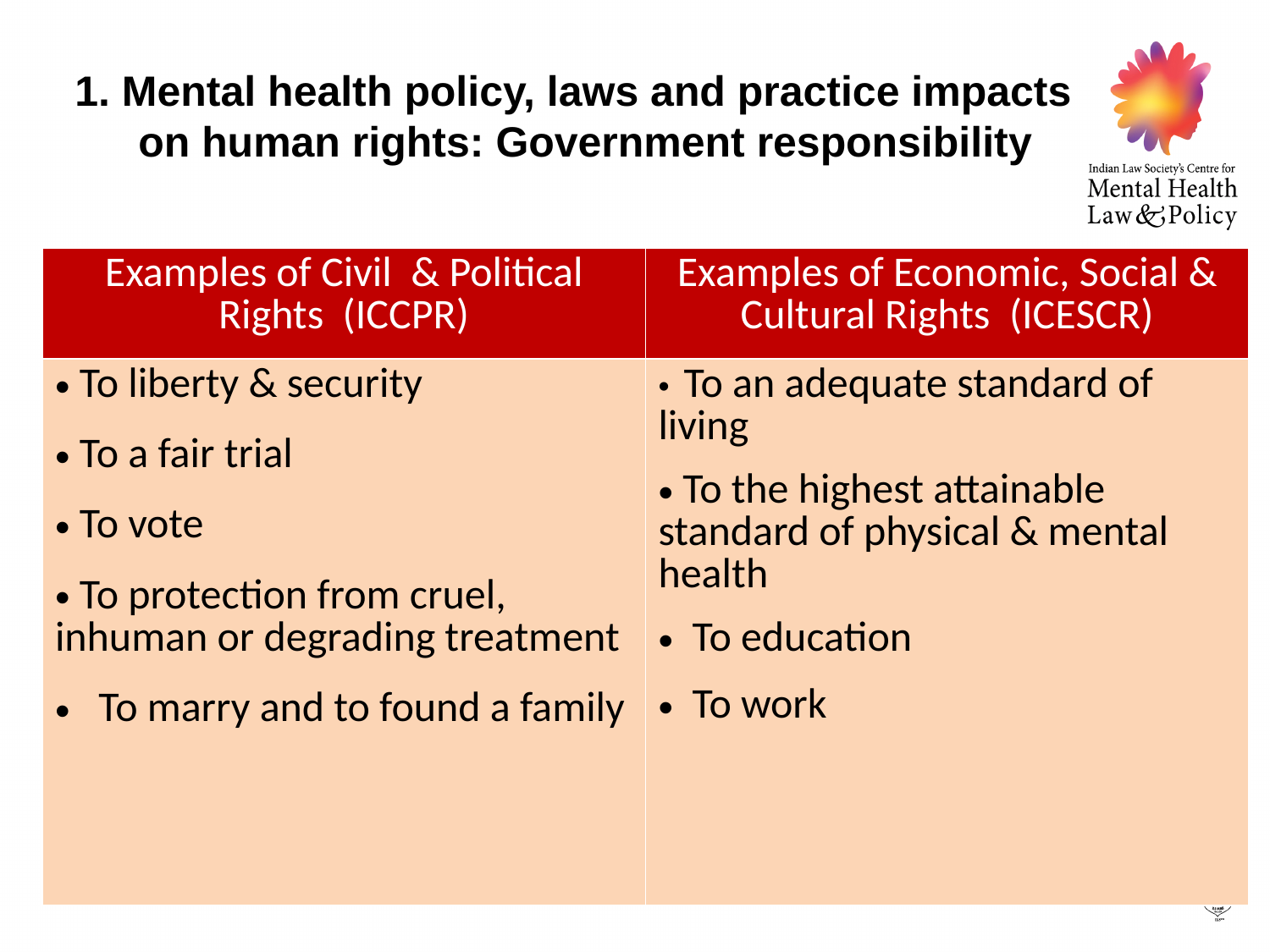

1. Mental health policy, laws and practice impacts on human rights: Government responsibility
| Examples of Civil & Political Rights (ICCPR) | Examples of Economic, Social & Cultural Rights (ICESCR) |
| --- | --- |
| To liberty & security To a fair trial To vote To protection from cruel, inhuman or degrading treatment To marry and to found a family | To an adequate standard of living To the highest attainable standard of physical & mental health To education To work |